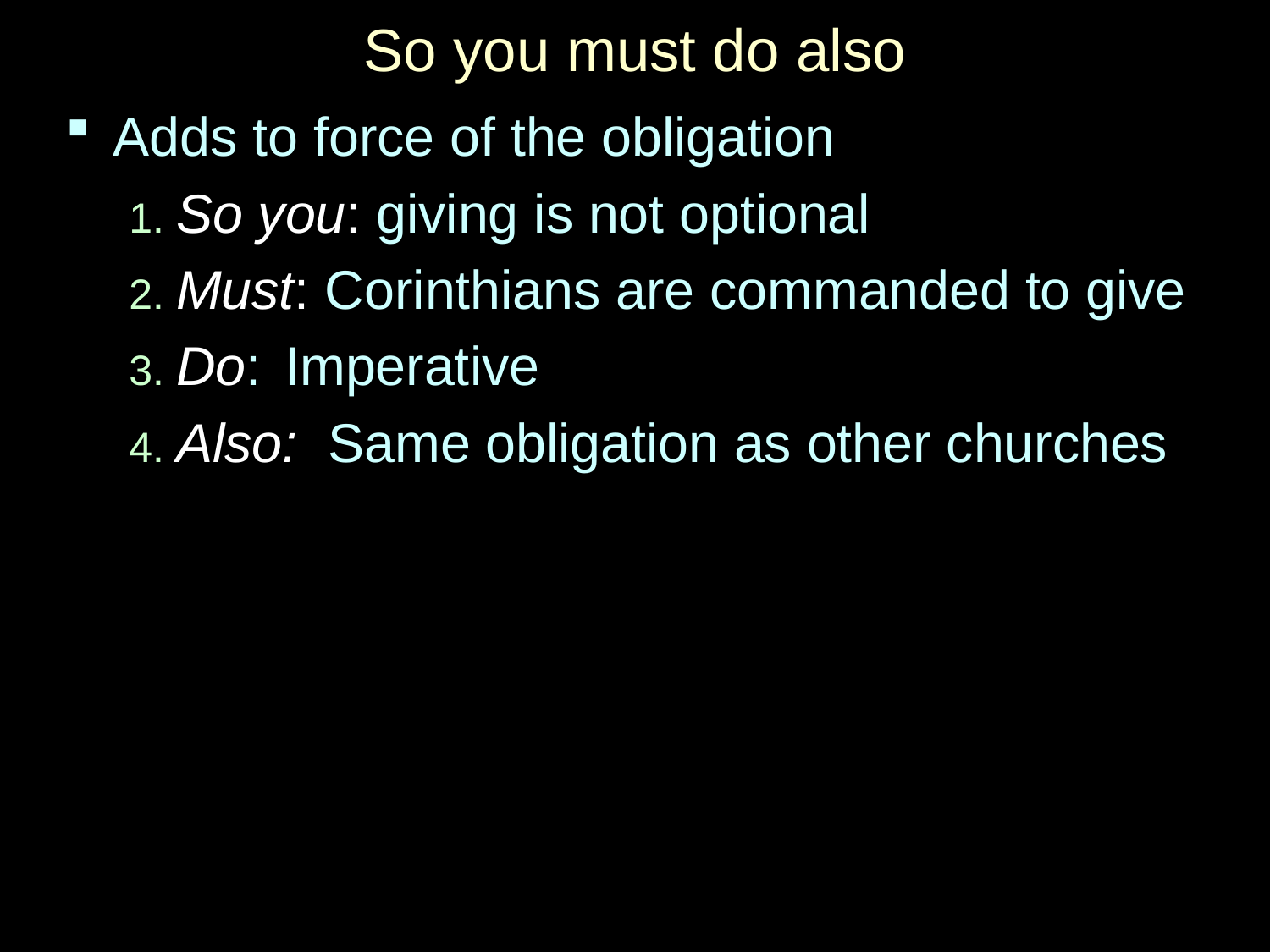

# So you must do also
Adds to force of the obligation
1. So you: giving is not optional
2. Must: Corinthians are commanded to give
3. Do:  Imperative
4. Also:  Same obligation as other churches